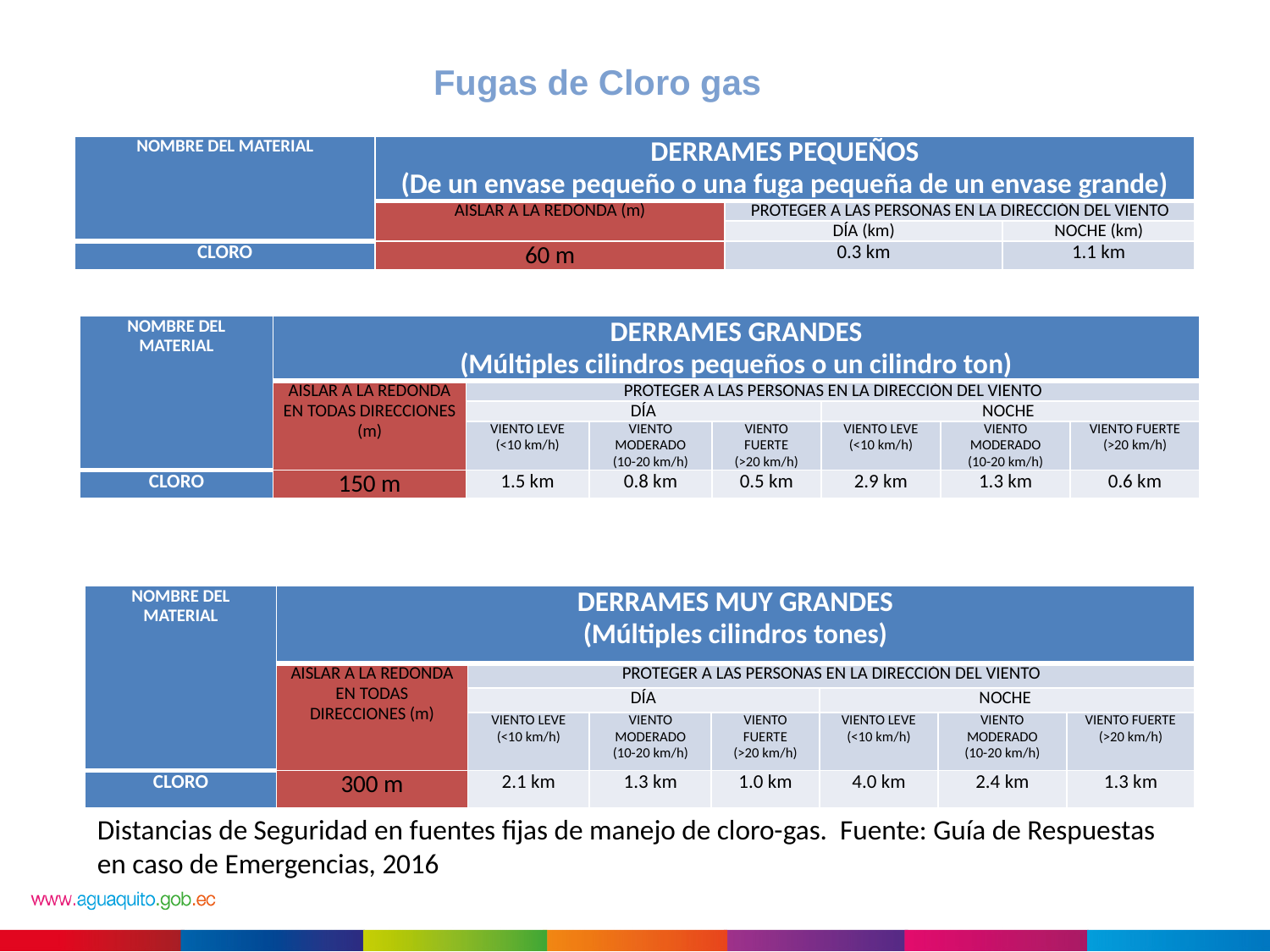

Fugas de Cloro gas
| NOMBRE DEL MATERIAL | DERRAMES PEQUEÑOS (De un envase pequeño o una fuga pequeña de un envase grande) |  |  |
| --- | --- | --- | --- |
|  | AISLAR A LA REDONDA (m) | PROTEGER A LAS PERSONAS EN LA DIRECCIÓN DEL VIENTO |  |
|  |  | DÍA (km) | NOCHE (km) |
| CLORO | 60 m | 0.3 km | 1.1 km |
| NOMBRE DEL MATERIAL | DERRAMES GRANDES (Múltiples cilindros pequeños o un cilindro ton) |  |  |  |  |  |  |
| --- | --- | --- | --- | --- | --- | --- | --- |
|  | AISLAR A LA REDONDA EN TODAS DIRECCIONES (m) | PROTEGER A LAS PERSONAS EN LA DIRECCIÓN DEL VIENTO |  |  |  |  |  |
|  |  | DÍA |  |  | NOCHE |  |  |
|  |  | VIENTO LEVE (<10 km/h) | VIENTO MODERADO (10-20 km/h) | VIENTO FUERTE (>20 km/h) | VIENTO LEVE (<10 km/h) | VIENTO MODERADO (10-20 km/h) | VIENTO FUERTE (>20 km/h) |
| CLORO | 150 m | 1.5 km | 0.8 km | 0.5 km | 2.9 km | 1.3 km | 0.6 km |

| NOMBRE DEL MATERIAL | DERRAMES MUY GRANDES (Múltiples cilindros tones) |  |  |  |  |  |  |
| --- | --- | --- | --- | --- | --- | --- | --- |
|  | AISLAR A LA REDONDA EN TODAS DIRECCIONES (m) | PROTEGER A LAS PERSONAS EN LA DIRECCIÓN DEL VIENTO |  |  |  |  |  |
|  |  | DÍA |  |  | NOCHE |  |  |
|  |  | VIENTO LEVE (<10 km/h) | VIENTO MODERADO (10-20 km/h) | VIENTO FUERTE (>20 km/h) | VIENTO LEVE (<10 km/h) | VIENTO MODERADO (10-20 km/h) | VIENTO FUERTE (>20 km/h) |
| CLORO | 300 m | 2.1 km | 1.3 km | 1.0 km | 4.0 km | 2.4 km | 1.3 km |
Distancias de Seguridad en fuentes fijas de manejo de cloro-gas.  Fuente: Guía de Respuestas en caso de Emergencias, 2016